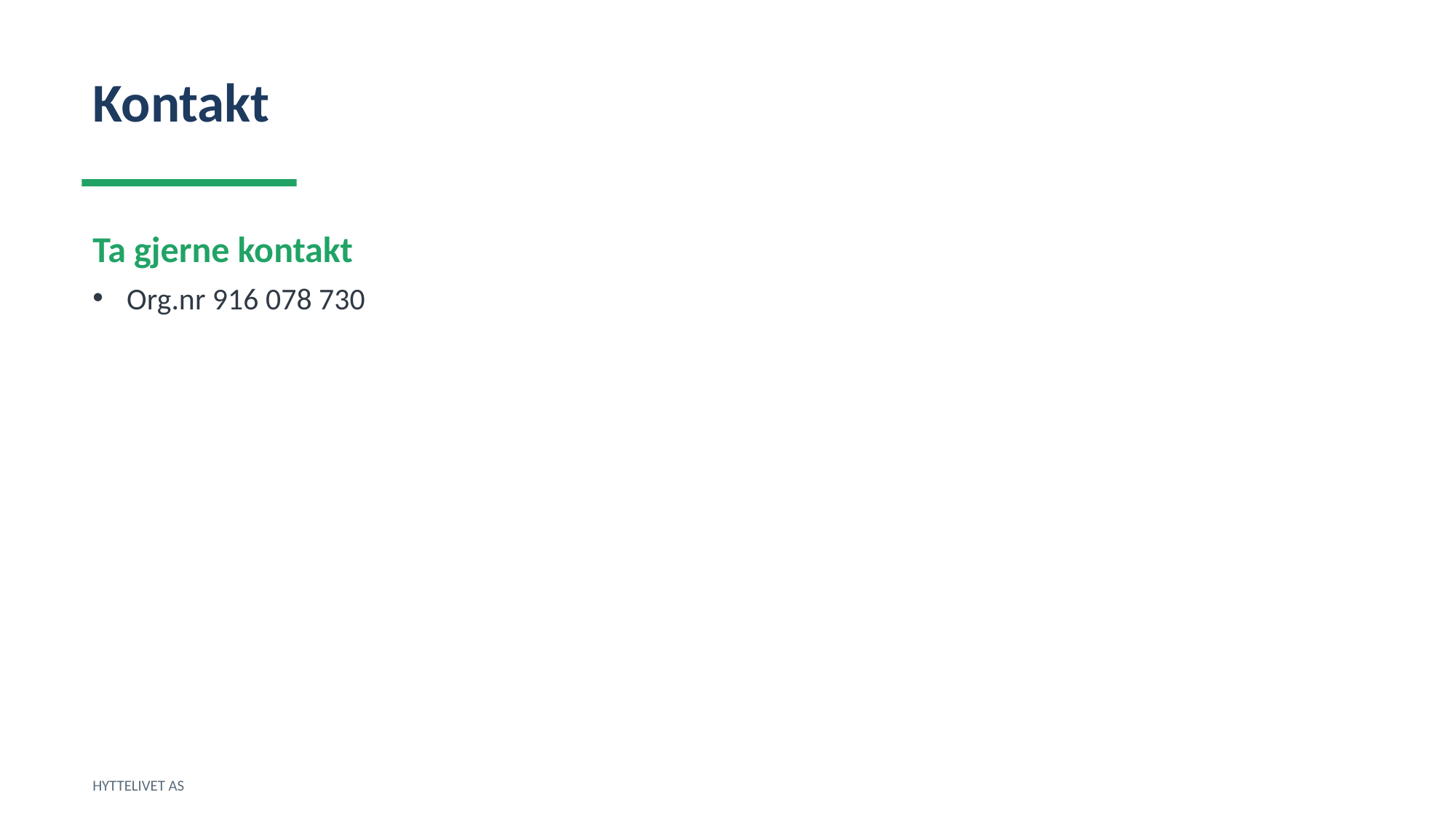

Kontakt

Ta gjerne kontakt
Org.nr 916 078 730
HYTTELIVET AS